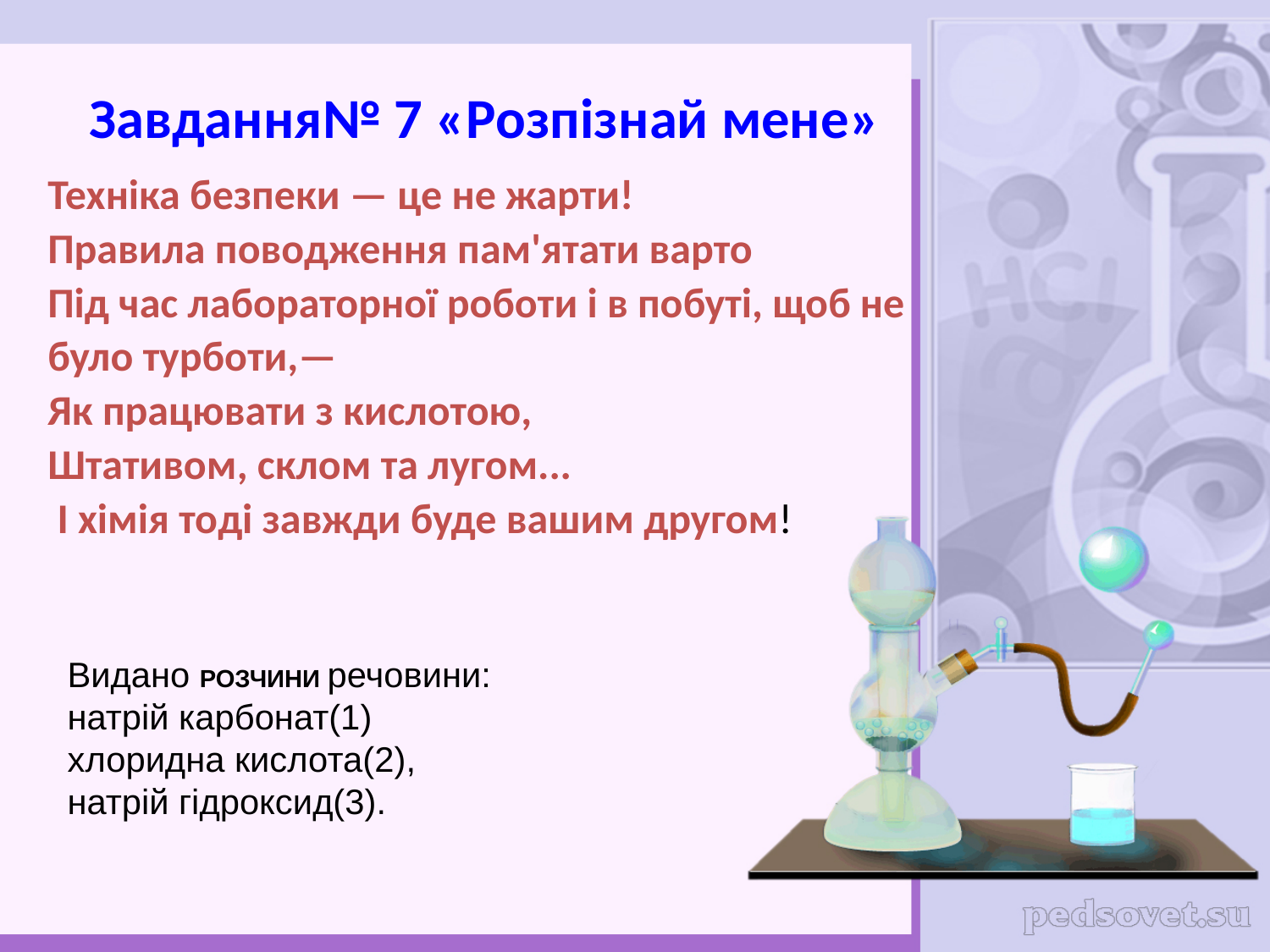

# Завдання№ 7 «Розпізнай мене»
Техніка безпеки — це не жарти!
Правила поводження пам'ятати варто
Під час лабораторної роботи і в побуті, щоб не
було турботи,—
Як працювати з кислотою,
Штативом, склом та лугом...
 І хімія тоді завжди буде вашим другом!
Видано РОЗЧИНИ речовини:
натрій карбонат(1)
хлоридна кислота(2),
натрій гідроксид(3).